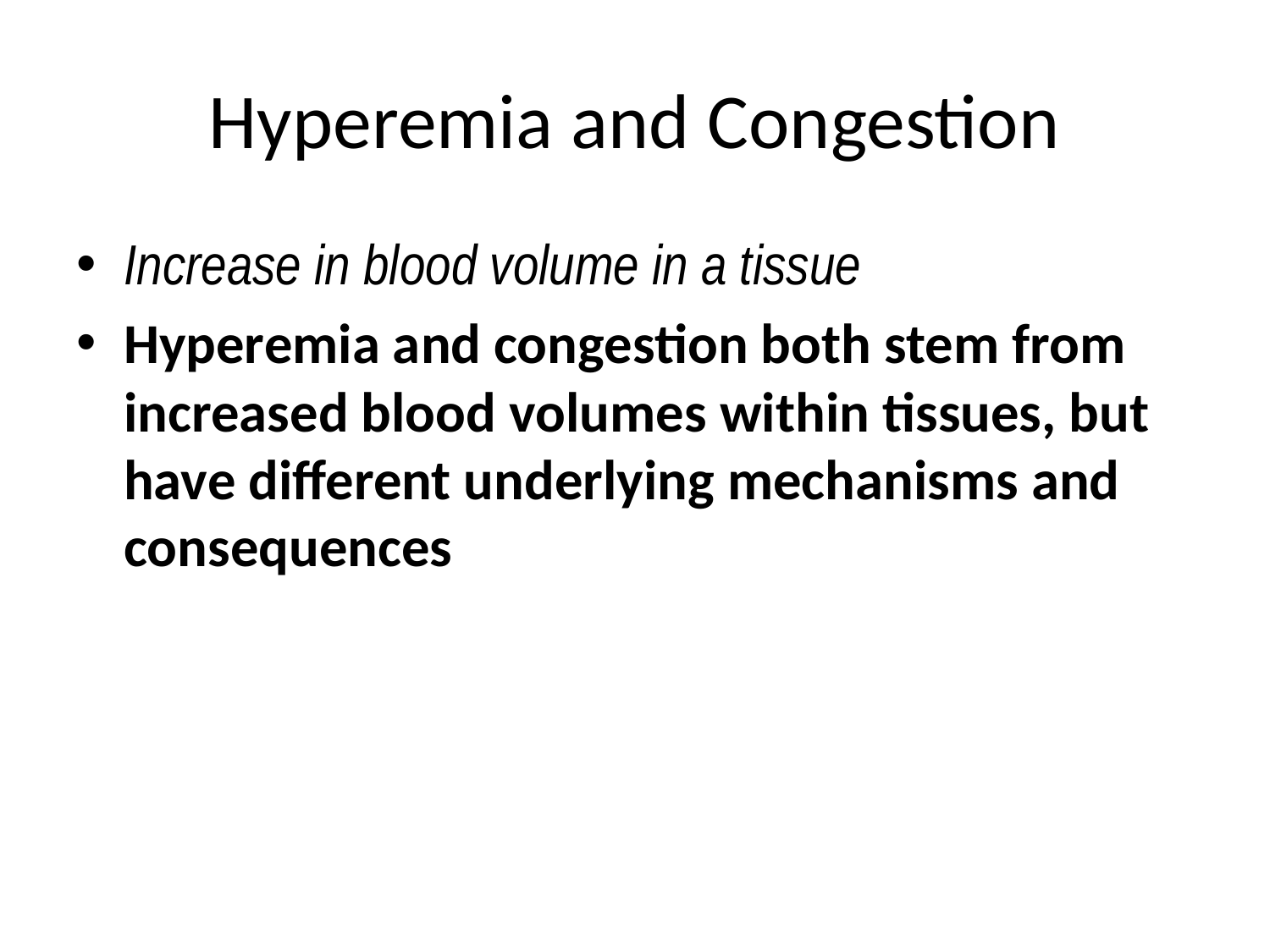

# Hyperemia and Congestion
Increase in blood volume in a tissue
Hyperemia and congestion both stem from increased blood volumes within tissues, but have different underlying mechanisms and consequences